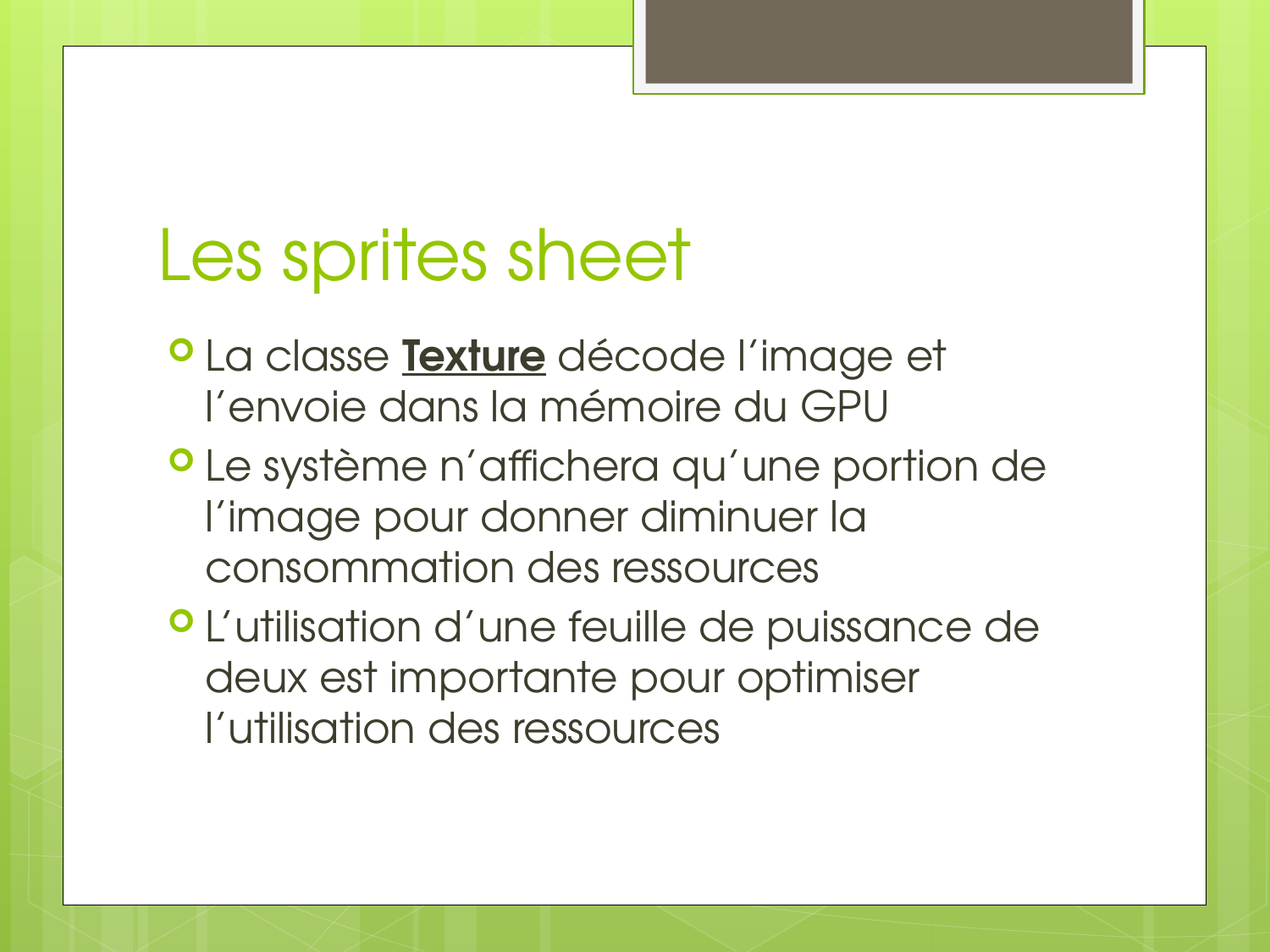

# Les sprites sheet
La classe Texture décode l’image et l’envoie dans la mémoire du GPU
Le système n’affichera qu’une portion de l’image pour donner diminuer la consommation des ressources
L’utilisation d’une feuille de puissance de deux est importante pour optimiser l’utilisation des ressources